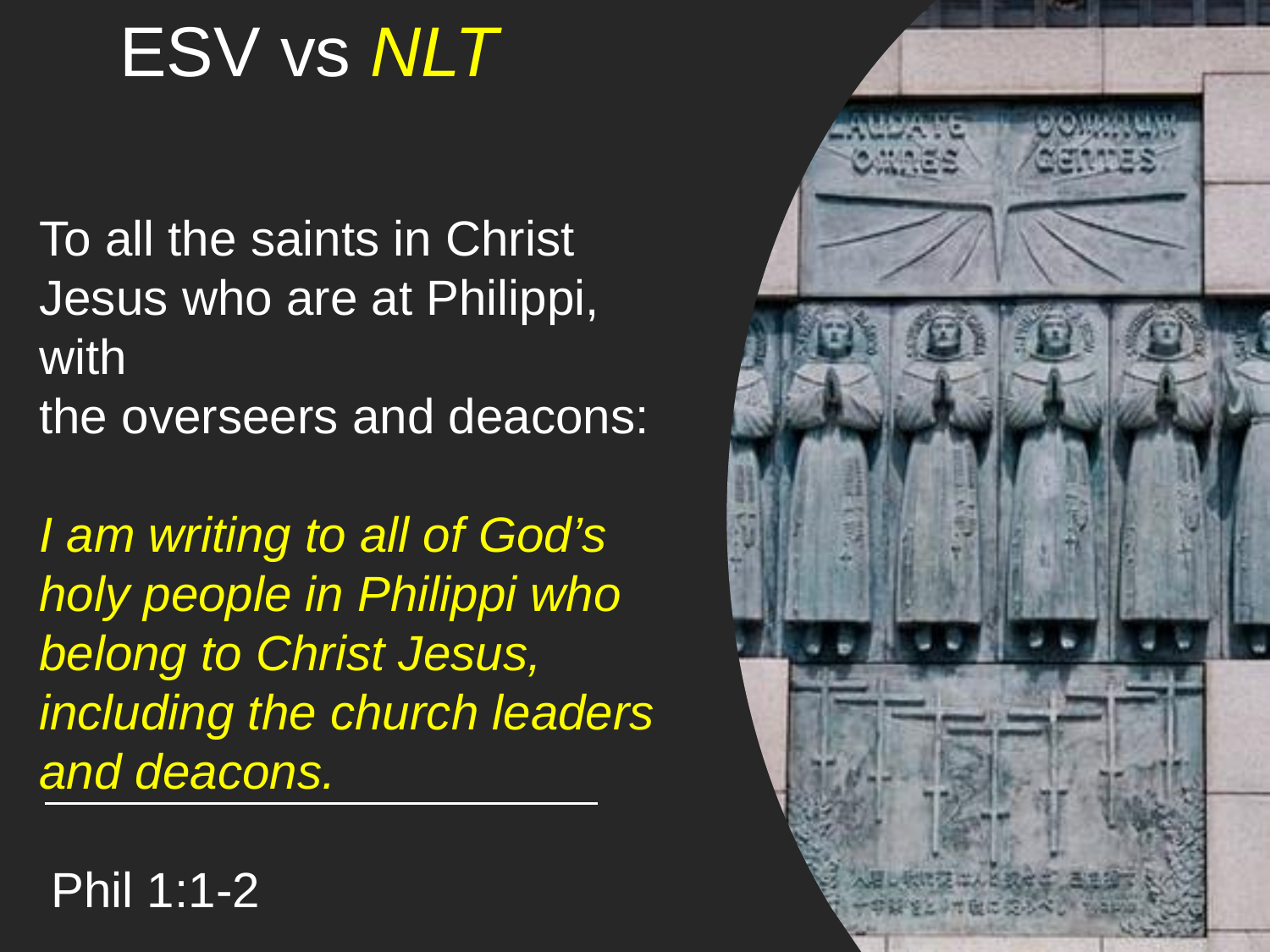

ESV vs NLT
To all the saints in Christ Jesus who are at Philippi, with the overseers and deacons:

I am writing to all of God’s holy people in Philippi who belong to Christ Jesus, including the church leaders and deacons.
Phil 1:1-2